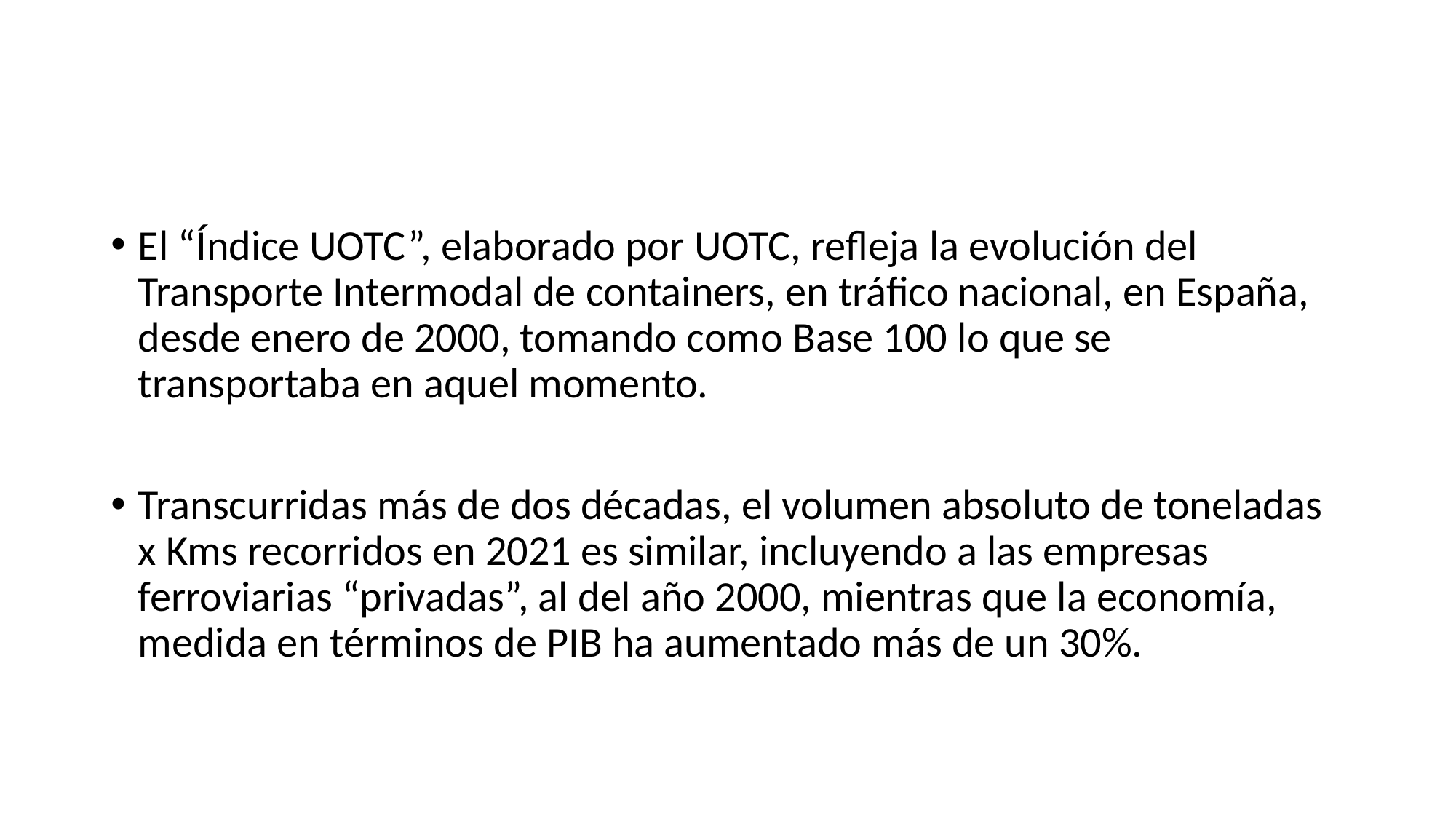

El “Índice UOTC”, elaborado por UOTC, refleja la evolución del Transporte Intermodal de containers, en tráfico nacional, en España, desde enero de 2000, tomando como Base 100 lo que se transportaba en aquel momento.

Transcurridas más de dos décadas, el volumen absoluto de toneladas x Kms recorridos en 2021 es similar, incluyendo a las empresas ferroviarias “privadas”, al del año 2000, mientras que la economía, medida en términos de PIB ha aumentado más de un 30%.